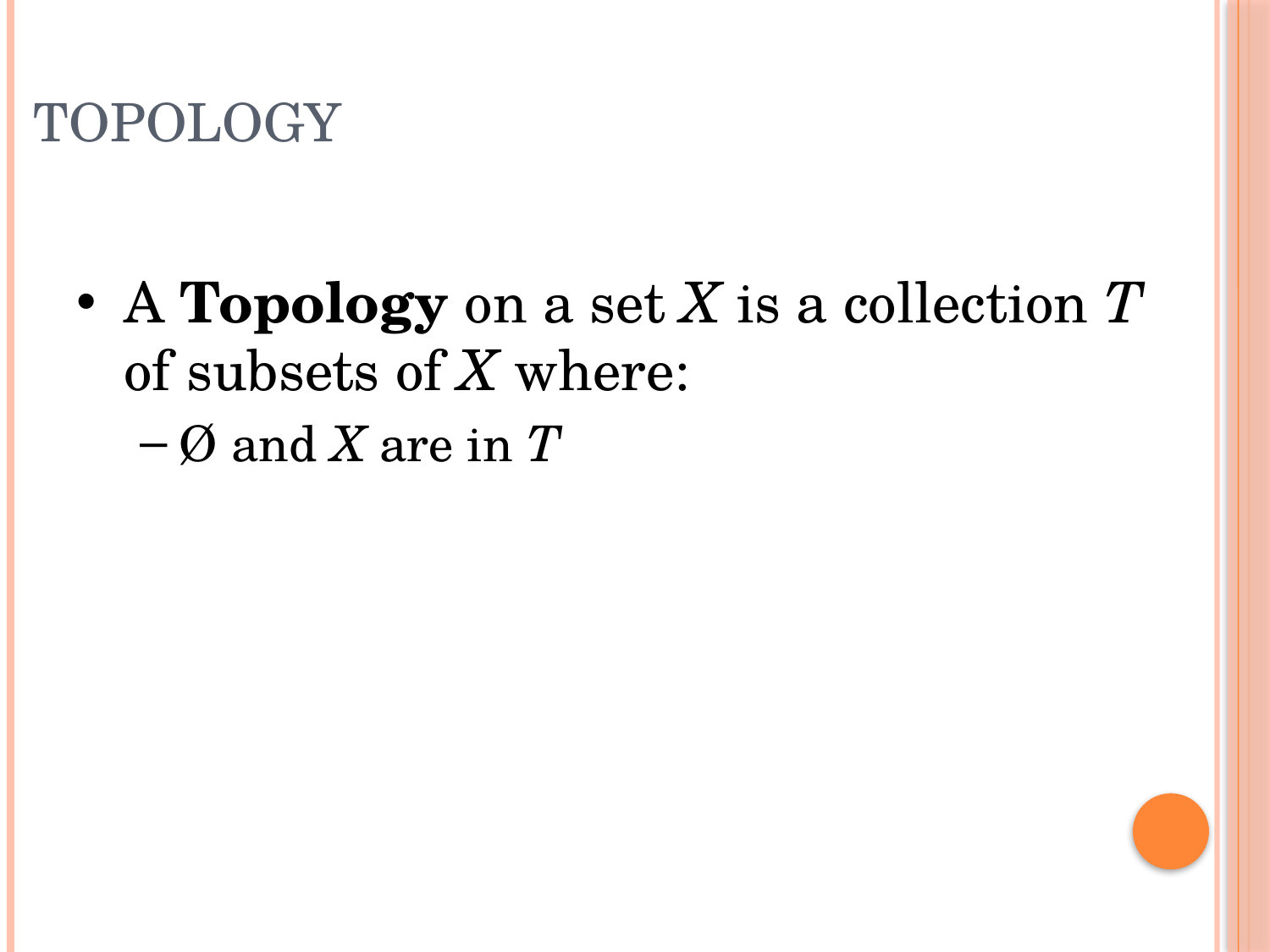

# Topology
A Topology on a set X is a collection T of subsets of X where:
Ø and X are in T